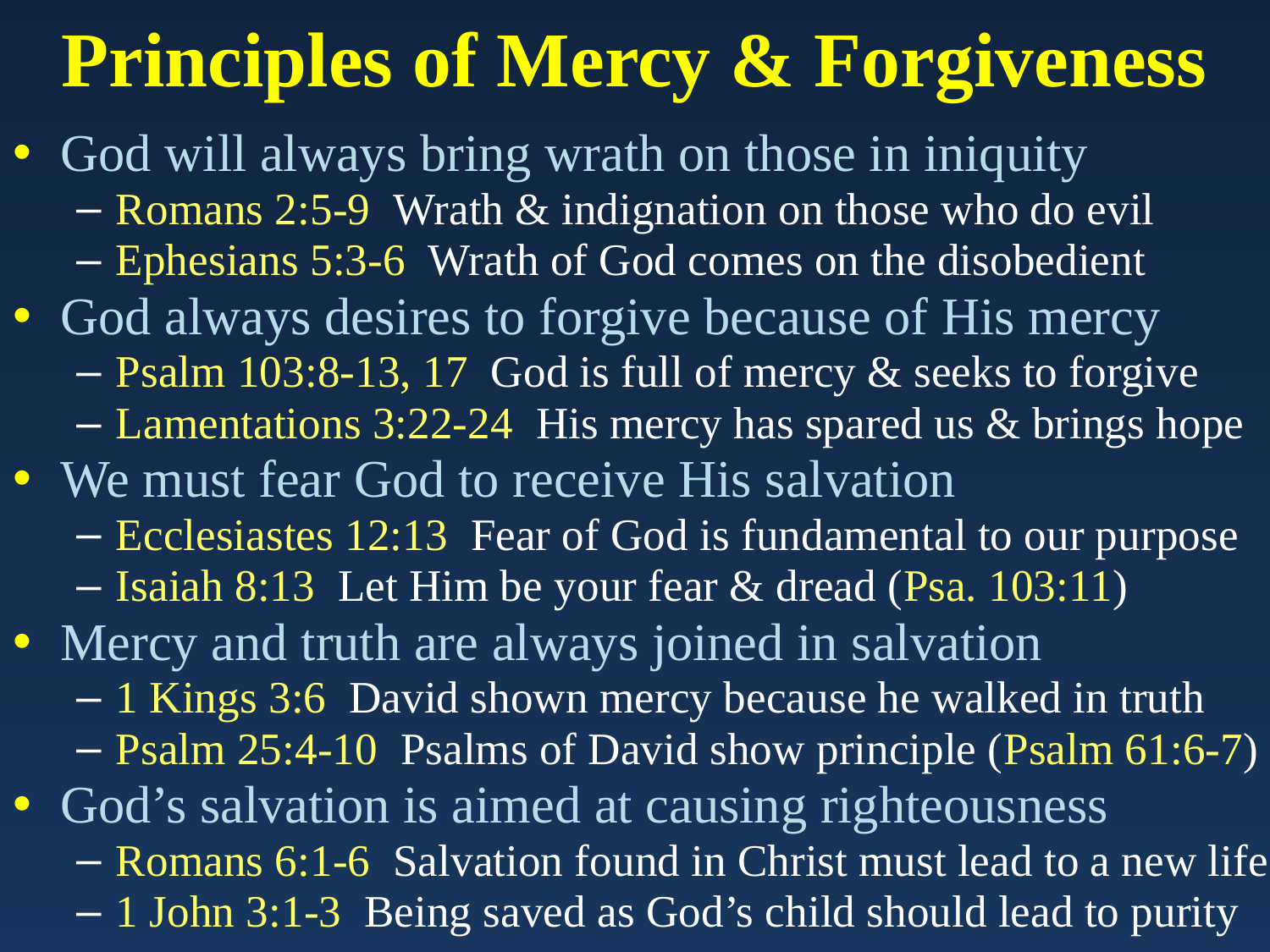

# Principles of Mercy & Forgiveness
God will always bring wrath on those in iniquity
Romans 2:5-9  Wrath & indignation on those who do evil
Ephesians 5:3-6  Wrath of God comes on the disobedient
God always desires to forgive because of His mercy
Psalm 103:8-13, 17  God is full of mercy & seeks to forgive
Lamentations 3:22-24  His mercy has spared us & brings hope
We must fear God to receive His salvation
Ecclesiastes 12:13  Fear of God is fundamental to our purpose
Isaiah 8:13  Let Him be your fear & dread (Psa. 103:11)
Mercy and truth are always joined in salvation
1 Kings 3:6  David shown mercy because he walked in truth
Psalm 25:4-10  Psalms of David show principle (Psalm 61:6-7)
God’s salvation is aimed at causing righteousness
Romans 6:1-6  Salvation found in Christ must lead to a new life
1 John 3:1-3  Being saved as God’s child should lead to purity